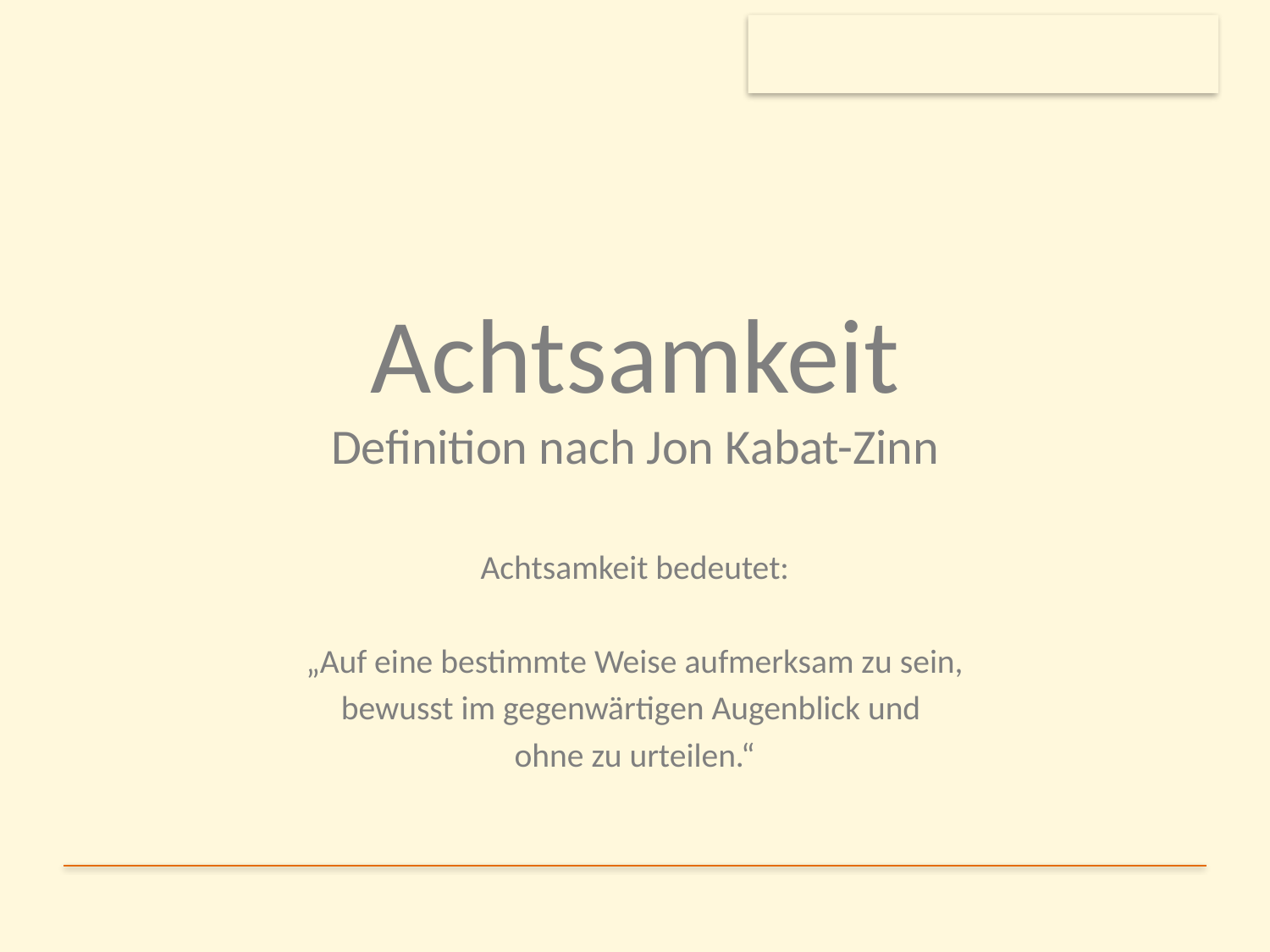

# Achtsamkeit Definition nach Jon Kabat-Zinn
Achtsamkeit bedeutet:

„Auf eine bestimmte Weise aufmerksam zu sein,
bewusst im gegenwärtigen Augenblick und
ohne zu urteilen.“